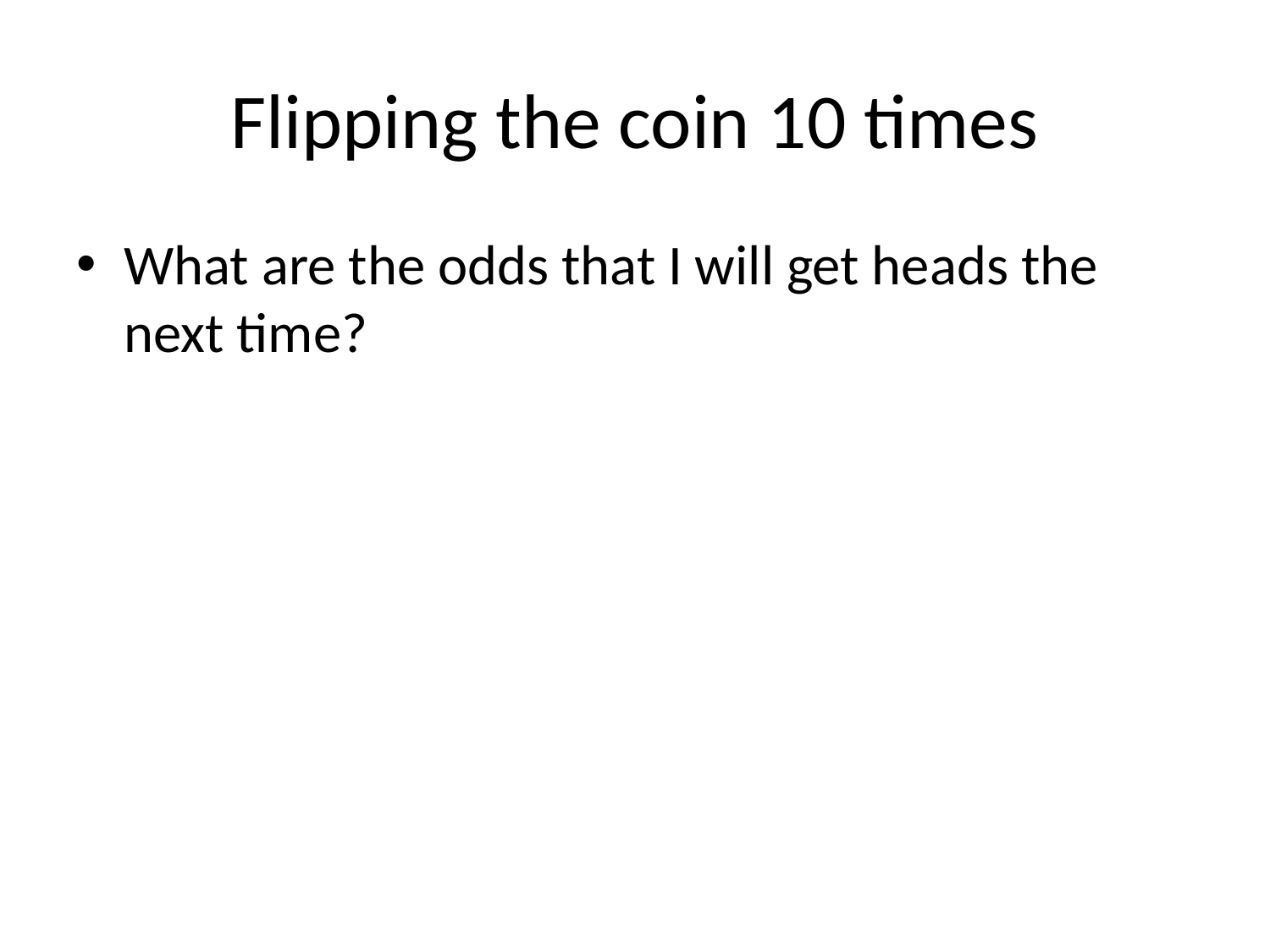

# Flipping the coin 10 times
What are the odds that I will get heads the next time?